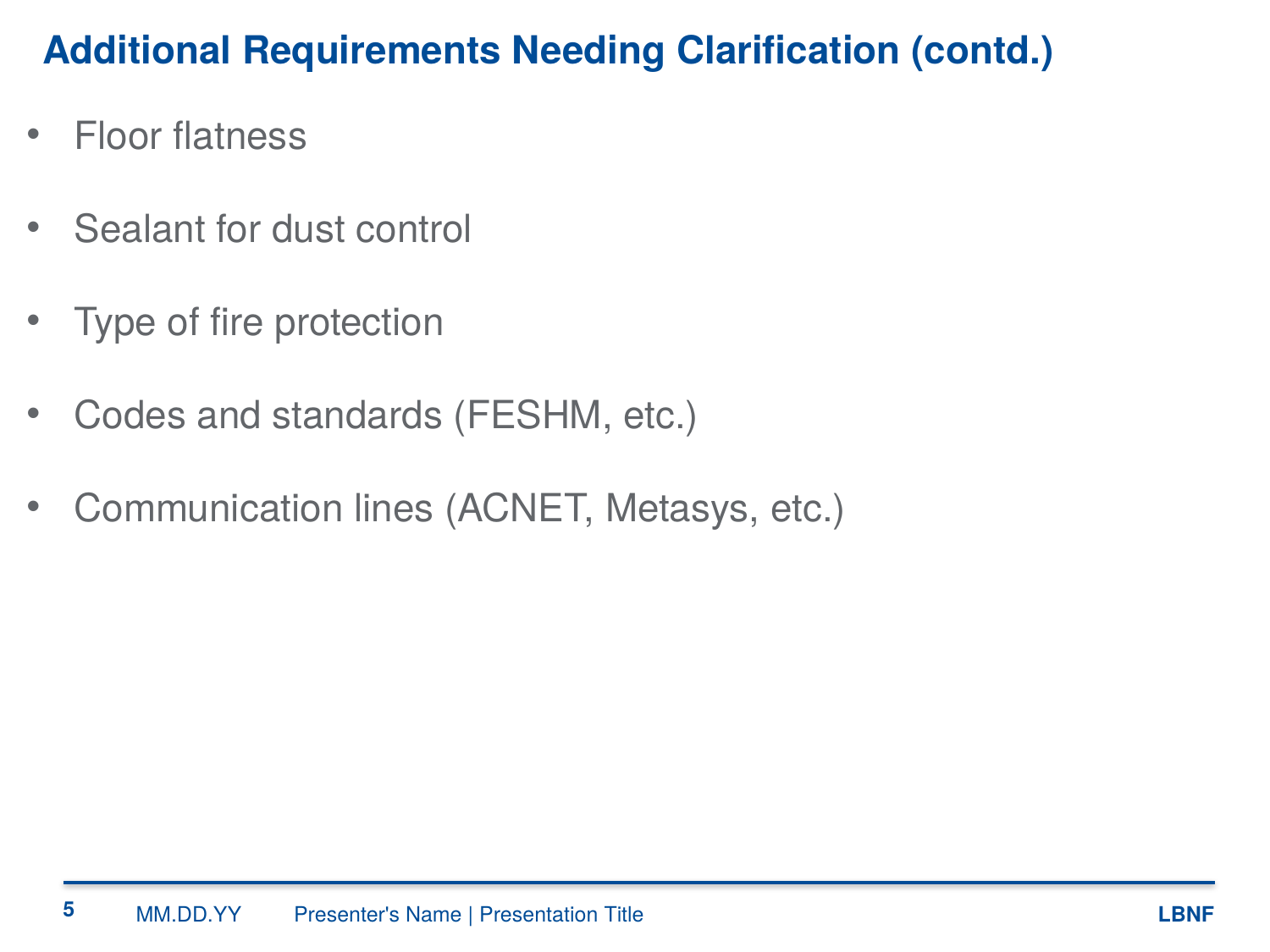

# Additional Requirements Needing Clarification (contd.)
Floor flatness

Sealant for dust control

Type of fire protection

Codes and standards (FESHM, etc.)

Communication lines (ACNET, Metasys, etc.)

5
MM.DD.YY
Presenter's Name | Presentation Title